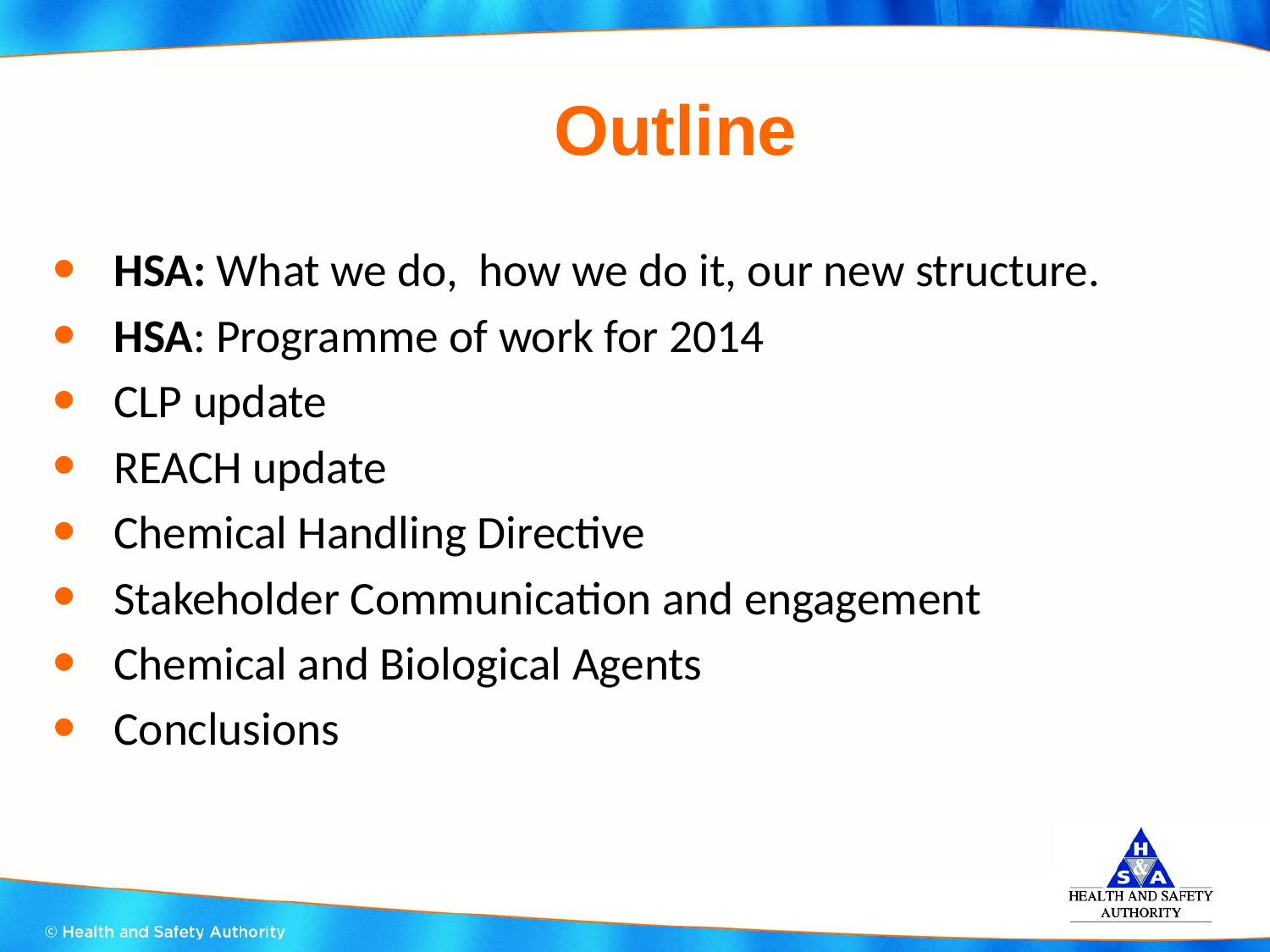

# Outline

HSA: What we do,  how we do it, our new structure.
HSA: Programme of work for 2014
CLP update
REACH update
Chemical Handling Directive
Stakeholder Communication and engagement
Chemical and Biological Agents
Conclusions